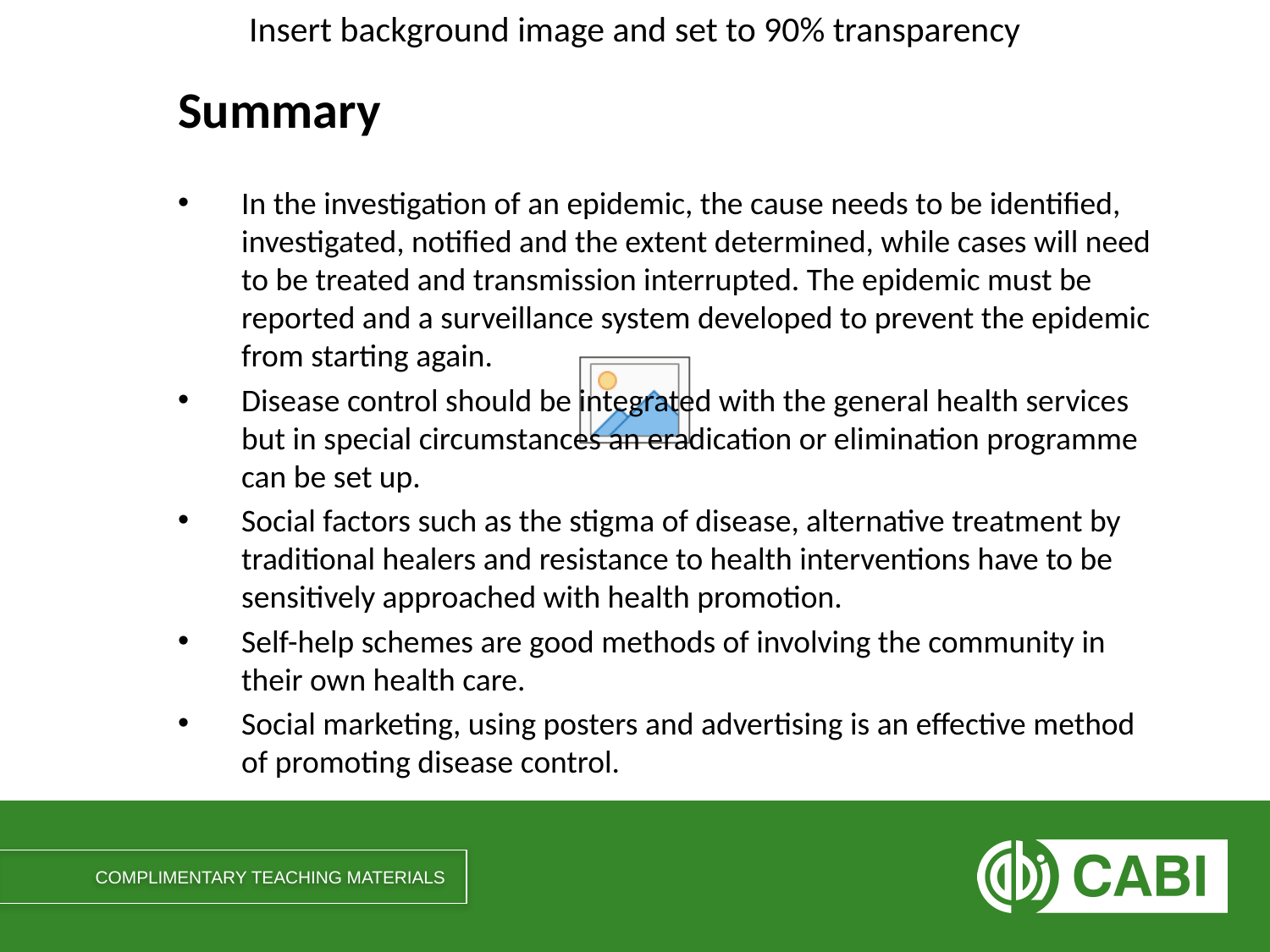

# Summary
In the investigation of an epidemic, the cause needs to be identified, investigated, notified and the extent determined, while cases will need to be treated and transmission interrupted. The epidemic must be reported and a surveillance system developed to prevent the epidemic from starting again.
Disease control should be integrated with the general health services but in special circumstances an eradication or elimination programme can be set up.
Social factors such as the stigma of disease, alternative treatment by traditional healers and resistance to health interventions have to be sensitively approached with health promotion.
Self-help schemes are good methods of involving the community in their own health care.
Social marketing, using posters and advertising is an effective method of promoting disease control.